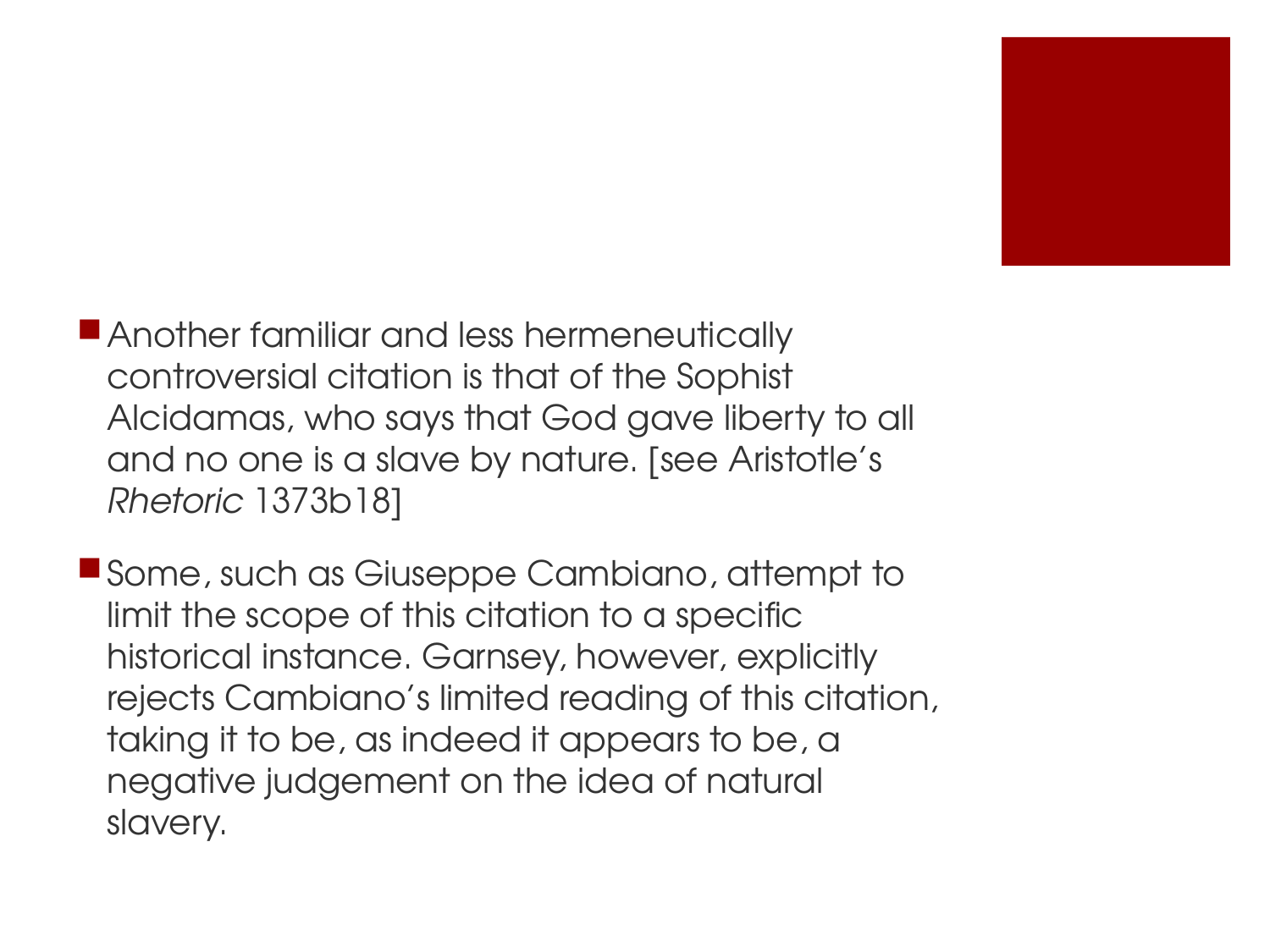

#
Another familiar and less hermeneutically controversial citation is that of the Sophist Alcidamas, who says that God gave liberty to all and no one is a slave by nature. [see Aristotle’s Rhetoric 1373b18]
Some, such as Giuseppe Cambiano, attempt to limit the scope of this citation to a specific historical instance. Garnsey, however, explicitly rejects Cambiano’s limited reading of this citation, taking it to be, as indeed it appears to be, a negative judgement on the idea of natural slavery.